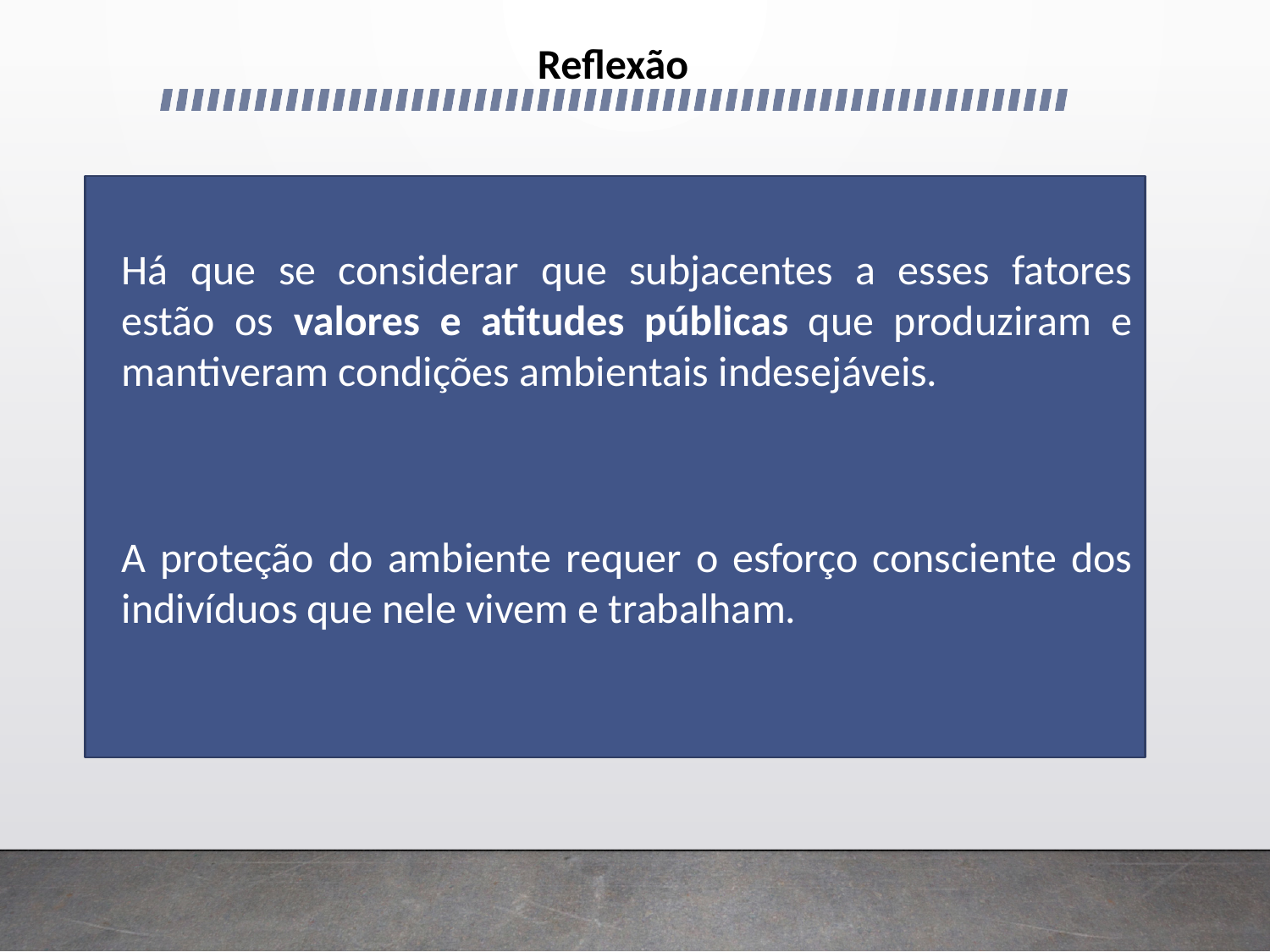

# Reflexão
Há que se considerar que subjacentes a esses fatores estão os valores e atitudes públicas que produziram e mantiveram condições ambientais indesejáveis.

A proteção do ambiente requer o esforço consciente dos indivíduos que nele vivem e trabalham.